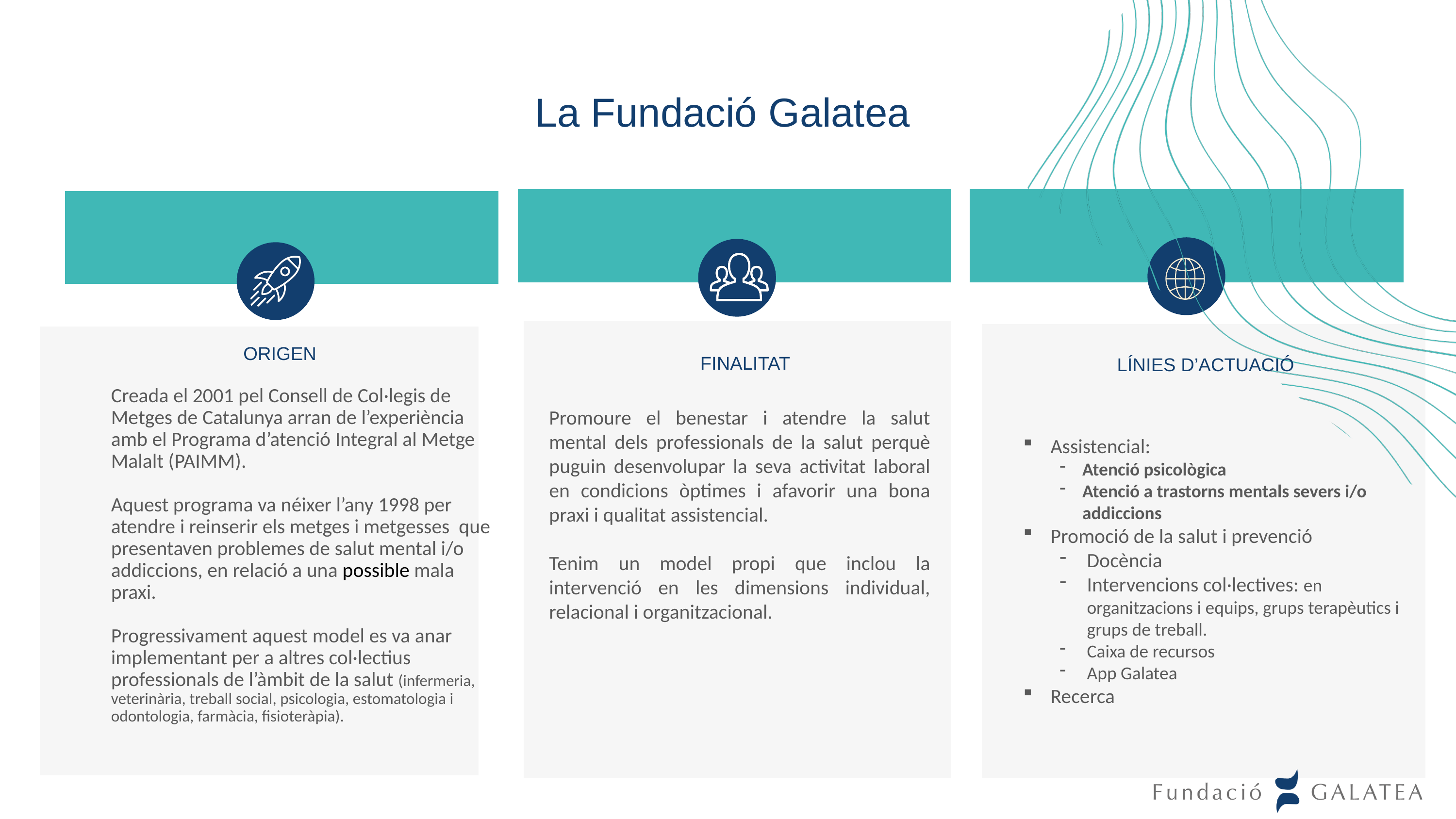

La Fundació Galatea

FINALITAT
LÍNIES D’ACTUACIÓ
ORIGEN

Creada el 2001 pel Consell de Col·legis de Metges de Catalunya arran de l’experiència amb el Programa d’atenció Integral al Metge Malalt (PAIMM).

Aquest programa va néixer l’any 1998 per atendre i reinserir els metges i metgesses  que presentaven problemes de salut mental i/o addiccions, en relació a una possible mala praxi.

Progressivament aquest model es va anar implementant per a altres col·lectius professionals de l’àmbit de la salut (infermeria, veterinària, treball social, psicologia, estomatologia i odontologia, farmàcia, fisioteràpia).
Promoure el benestar i atendre la salut mental dels professionals de la salut perquè puguin desenvolupar la seva activitat laboral en condicions òptimes i afavorir una bona praxi i qualitat assistencial.

Tenim un model propi que inclou la intervenció en les dimensions individual, relacional i organitzacional.

Assistencial:
Atenció psicològica
Atenció a trastorns mentals severs i/o addiccions
Promoció de la salut i prevenció
Docència
Intervencions col·lectives: en organitzacions i equips, grups terapèutics i grups de treball.
Caixa de recursos
App Galatea
Recerca